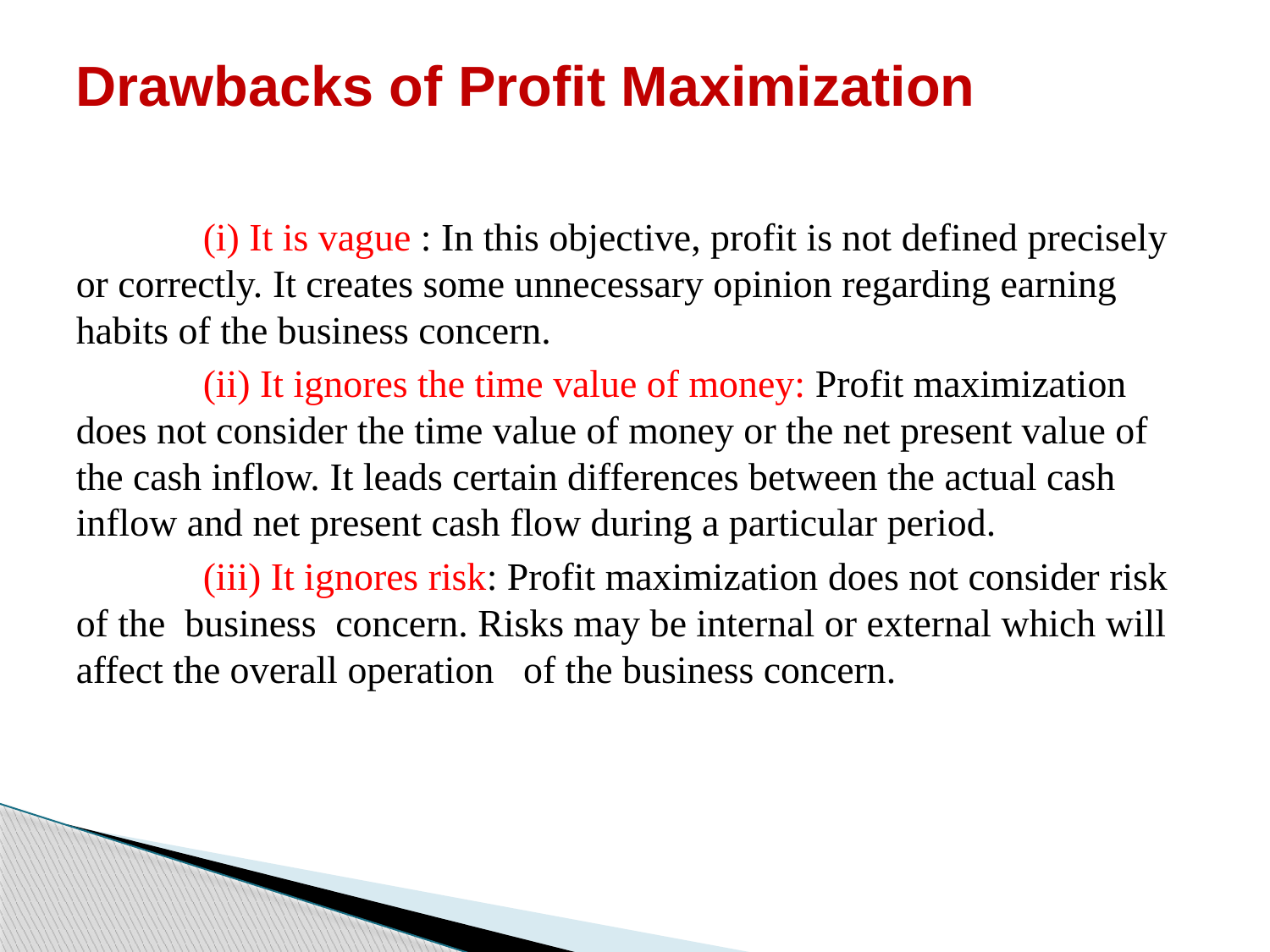

# Drawbacks of Profit Maximization
	(i) It is vague : In this objective, profit is not defined precisely or correctly. It creates some unnecessary opinion regarding earning habits of the business concern.
	(ii) It ignores the time value of money: Profit maximization does not consider the time value of money or the net present value of the cash inflow. It leads certain differences between the actual cash inflow and net present cash flow during a particular period.
	(iii) It ignores risk: Profit maximization does not consider risk of the  business  concern. Risks may be internal or external which will affect the overall operation   of the business concern.